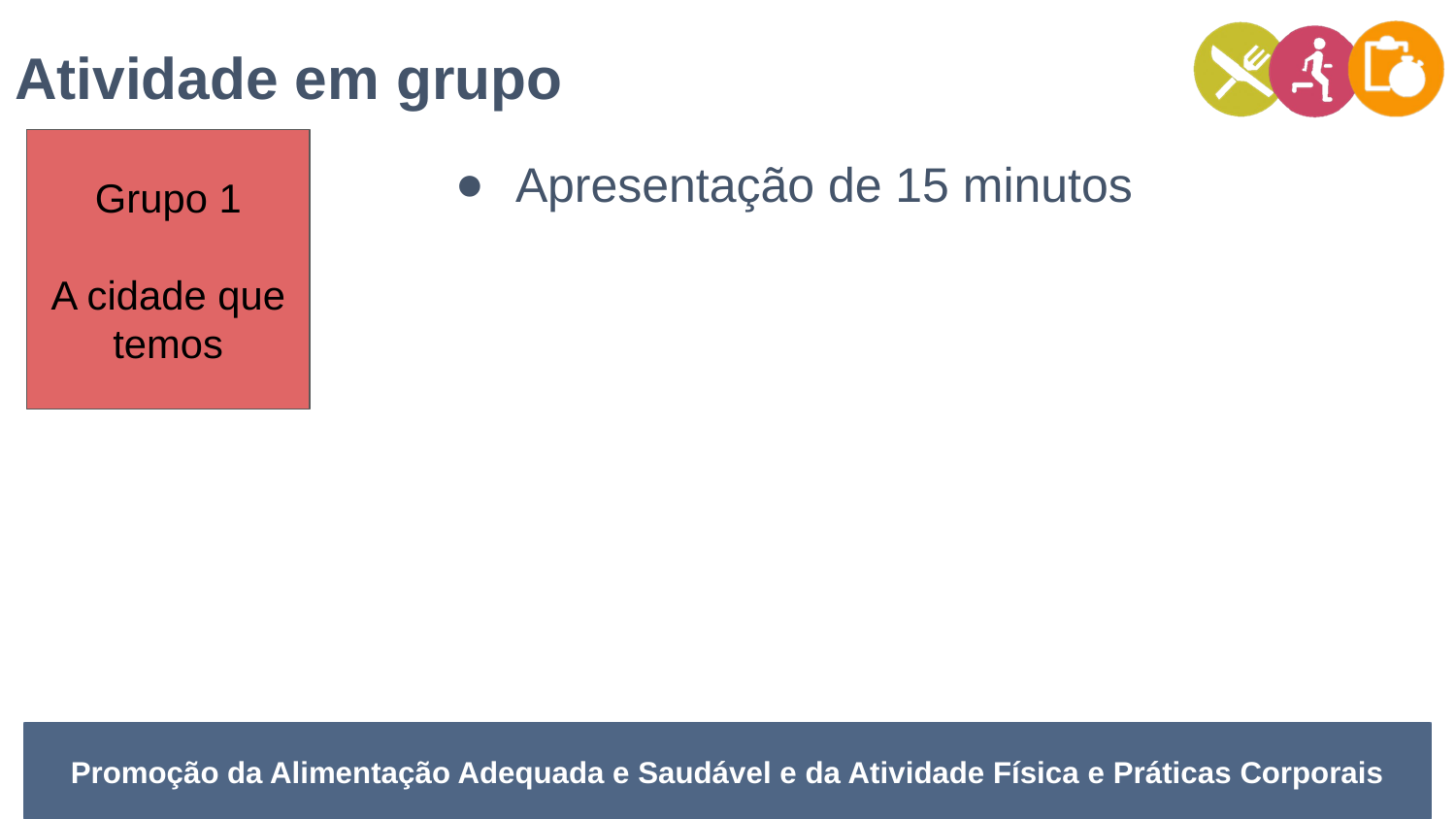

Atividade em grupo

Grupo 1

A cidade que temos

Apresentação de 15 minutos